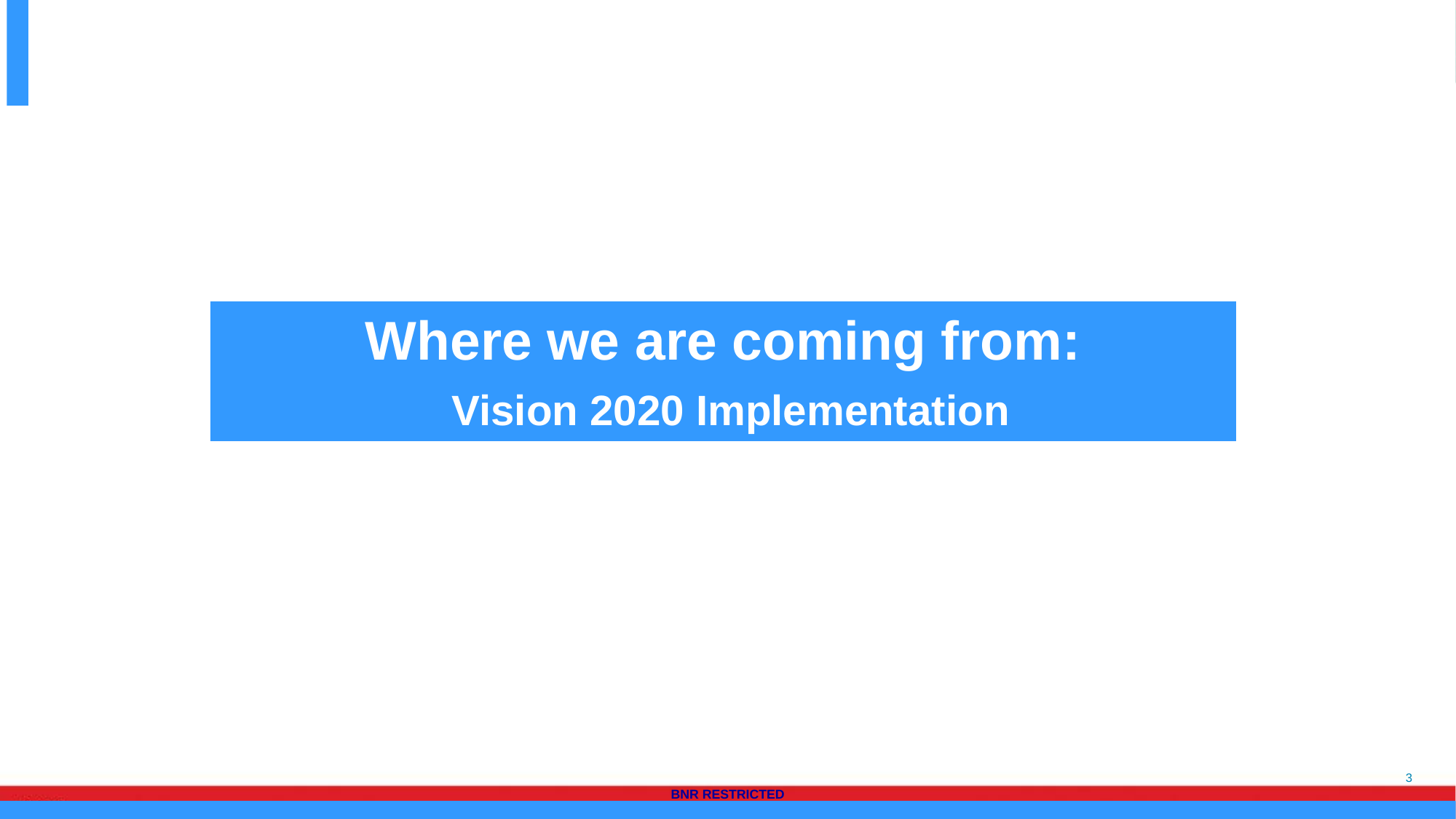

Where we are coming from:
 Vision 2020 Implementation
3